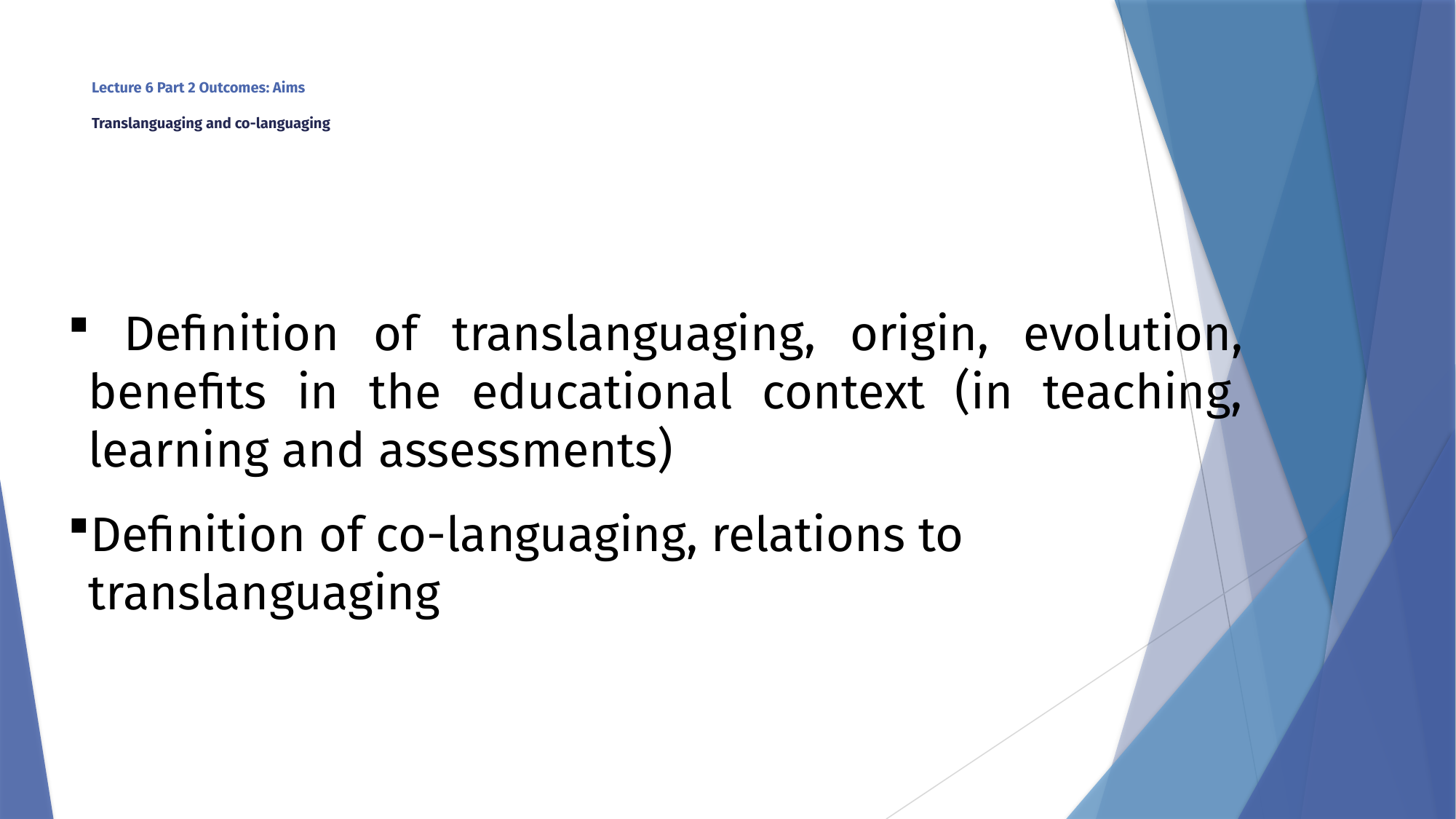

# Lecture 6 Part 2 Outcomes: Aims Translanguaging and co-languaging

 Definition of translanguaging, origin, evolution, benefits in the educational context (in teaching, learning and assessments)

Definition of co-languaging, relations to translanguaging